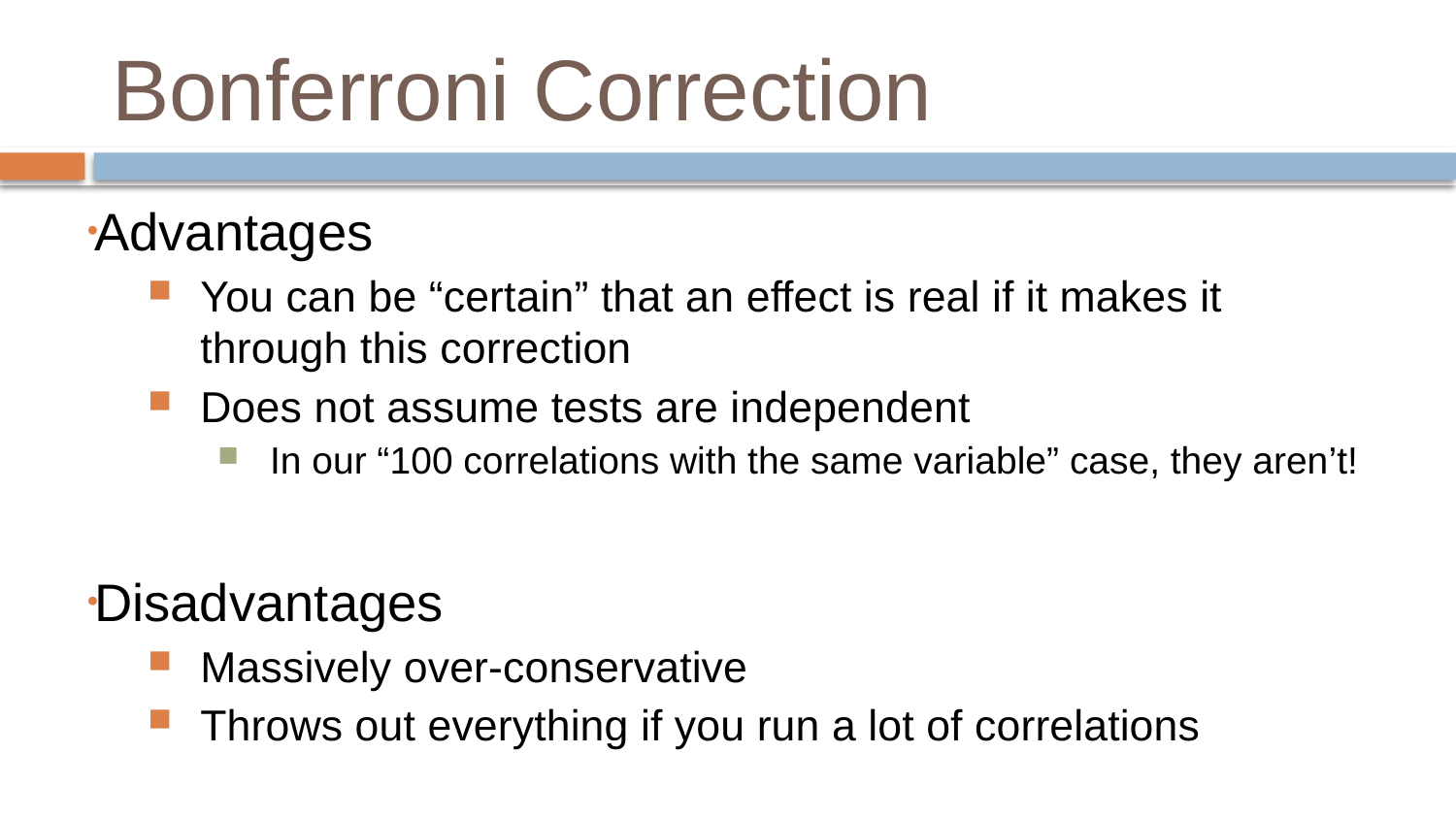

# Bonferroni Correction
Advantages
You can be “certain” that an effect is real if it makes it through this correction
Does not assume tests are independent
In our “100 correlations with the same variable” case, they aren’t!

Disadvantages
Massively over-conservative
Throws out everything if you run a lot of correlations